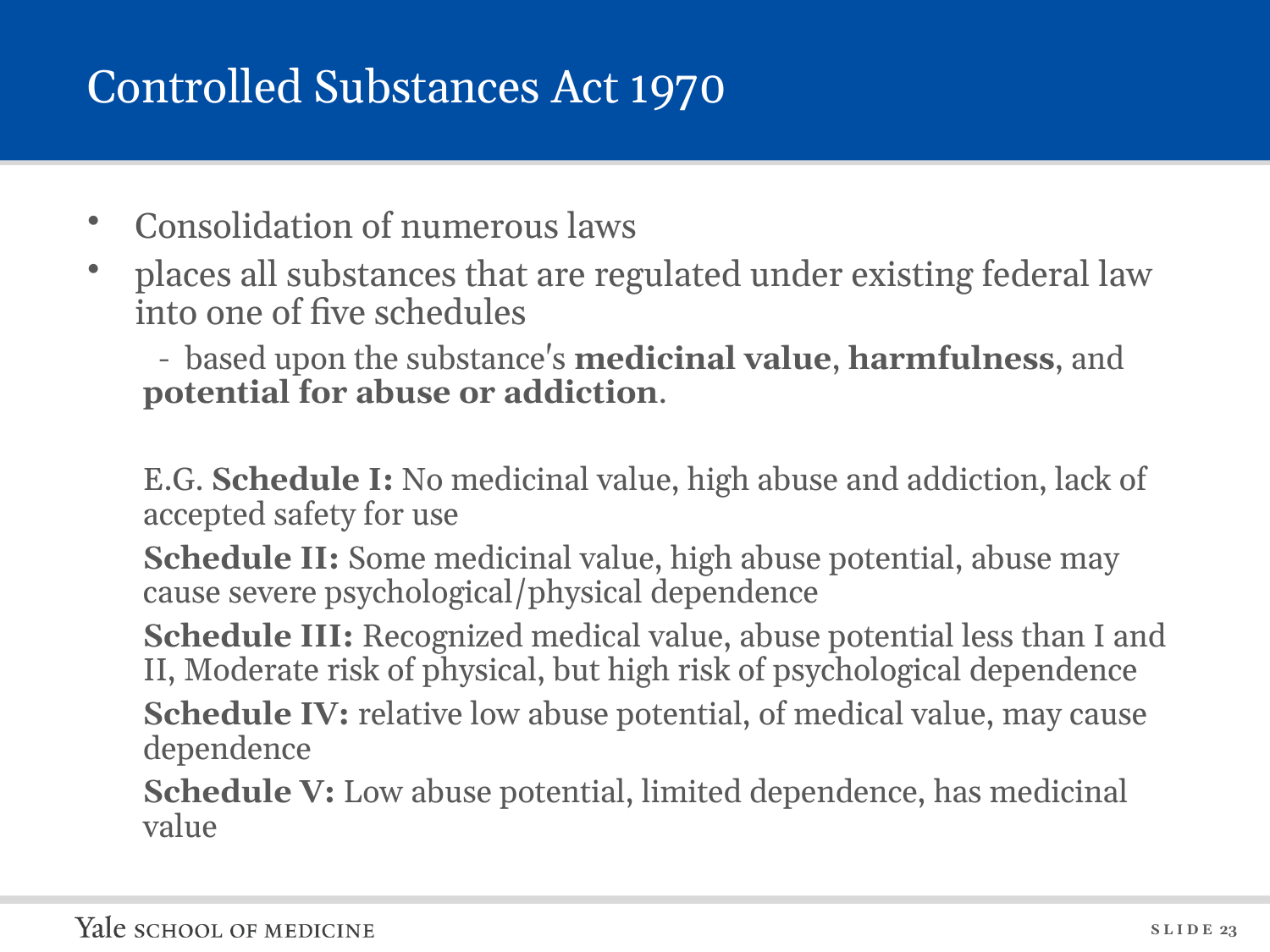

# Controlled Substances Act 1970
Consolidation of numerous laws
places all substances that are regulated under existing federal law into one of five schedules
  -  based upon the substance's medicinal value, harmfulness, and potential for abuse or addiction.

E.G. Schedule I: No medicinal value, high abuse and addiction, lack of accepted safety for use
Schedule II: Some medicinal value, high abuse potential, abuse may cause severe psychological/physical dependence
Schedule III: Recognized medical value, abuse potential less than I and II, Moderate risk of physical, but high risk of psychological dependence
Schedule IV: relative low abuse potential, of medical value, may cause dependence
Schedule V: Low abuse potential, limited dependence, has medicinal value